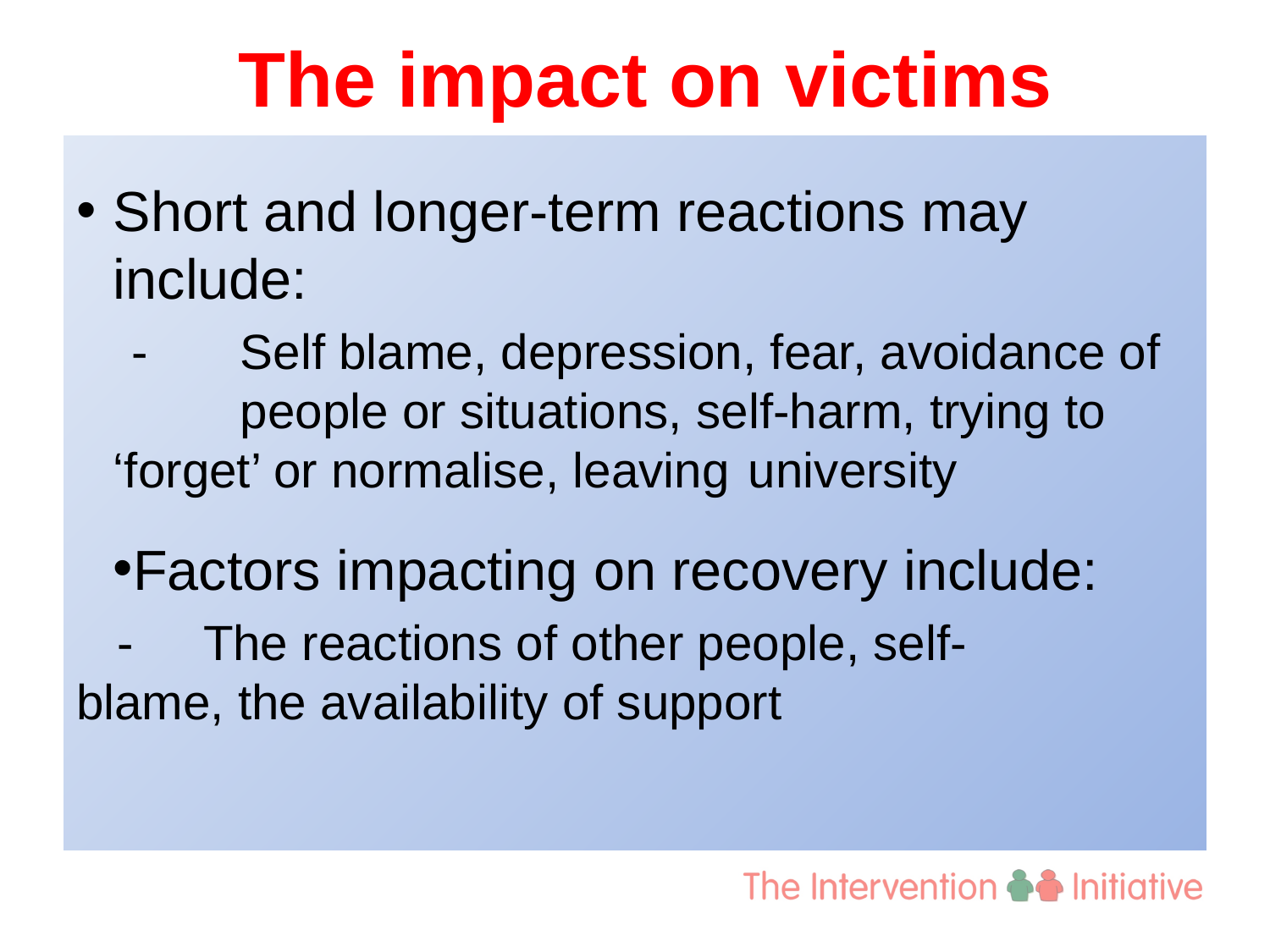

# The impact on victims

Short and longer-term reactions may include:
    - 	Self blame, depression, fear, avoidance of 	people or situations, self-harm, trying to 	‘forget’ or normalise, leaving 	university

Factors impacting on recovery include:
   -	The reactions of other people, self-	blame, the availability of support